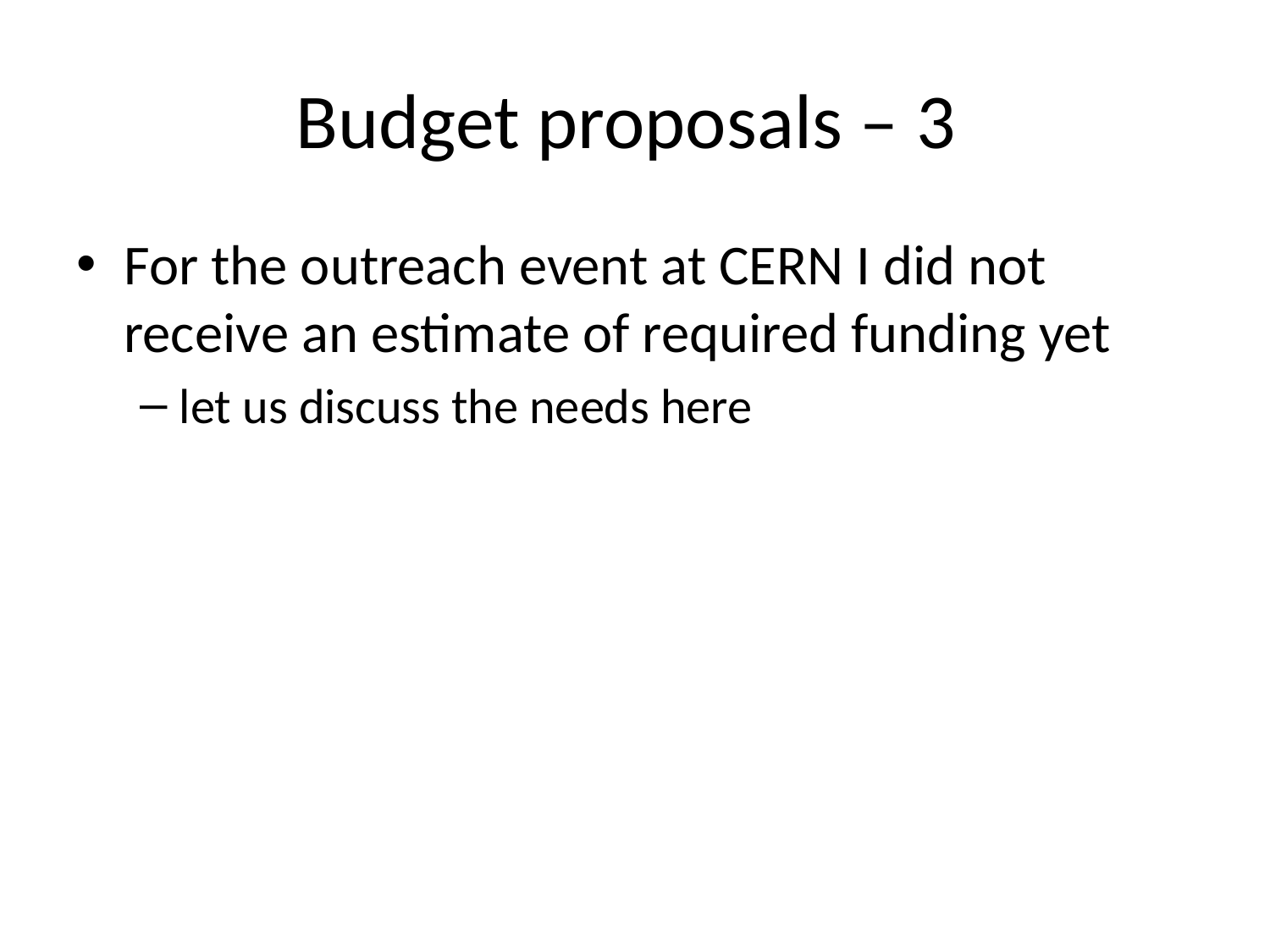

# Budget proposals – 3
For the outreach event at CERN I did not receive an estimate of required funding yet
let us discuss the needs here